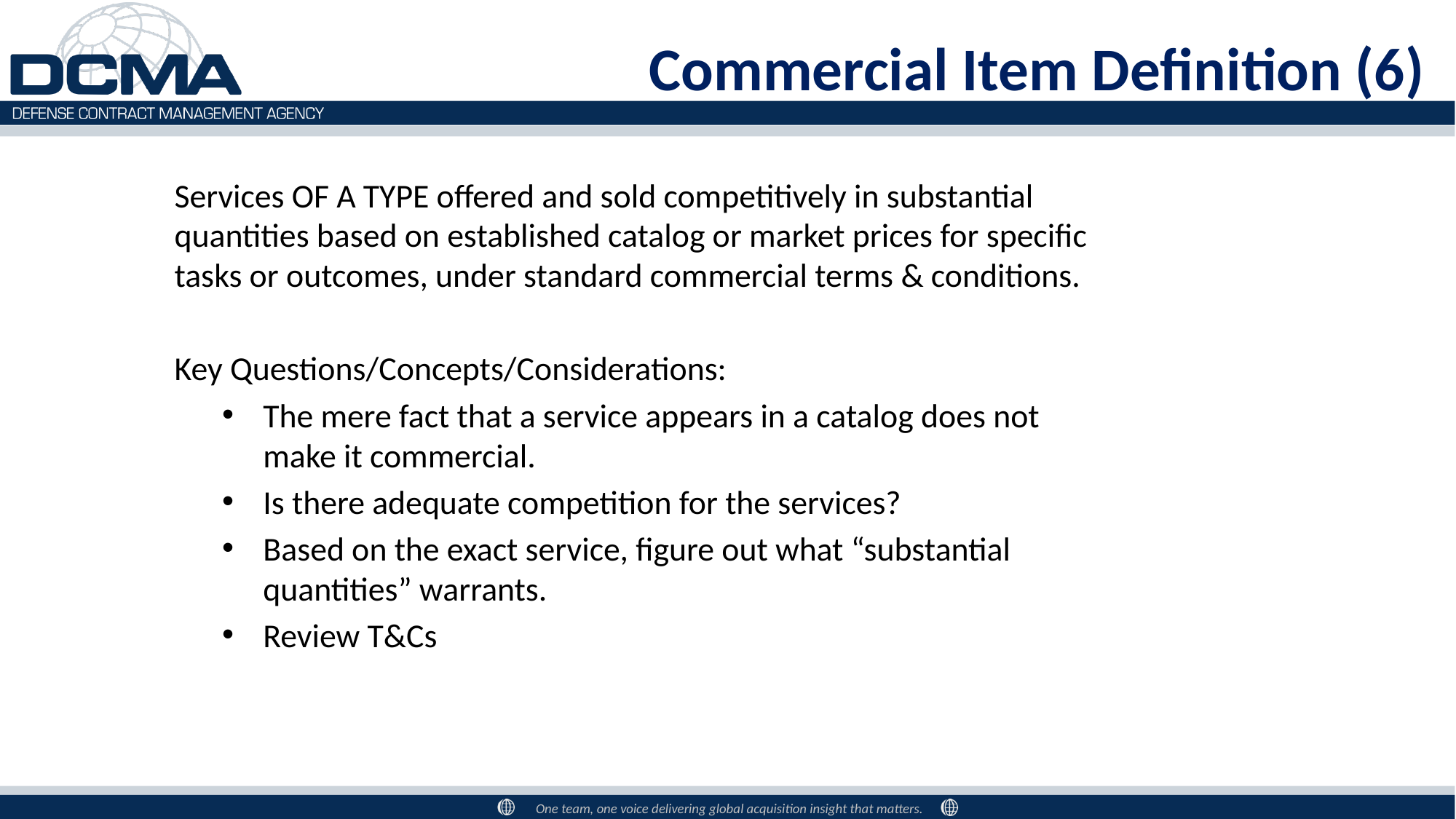

# Commercial Item Definition (6)
Services OF A TYPE offered and sold competitively in substantial quantities based on established catalog or market prices for specific tasks or outcomes, under standard commercial terms & conditions.

Key Questions/Concepts/Considerations:
The mere fact that a service appears in a catalog does not make it commercial.
Is there adequate competition for the services?
Based on the exact service, figure out what “substantial quantities” warrants.
Review T&Cs